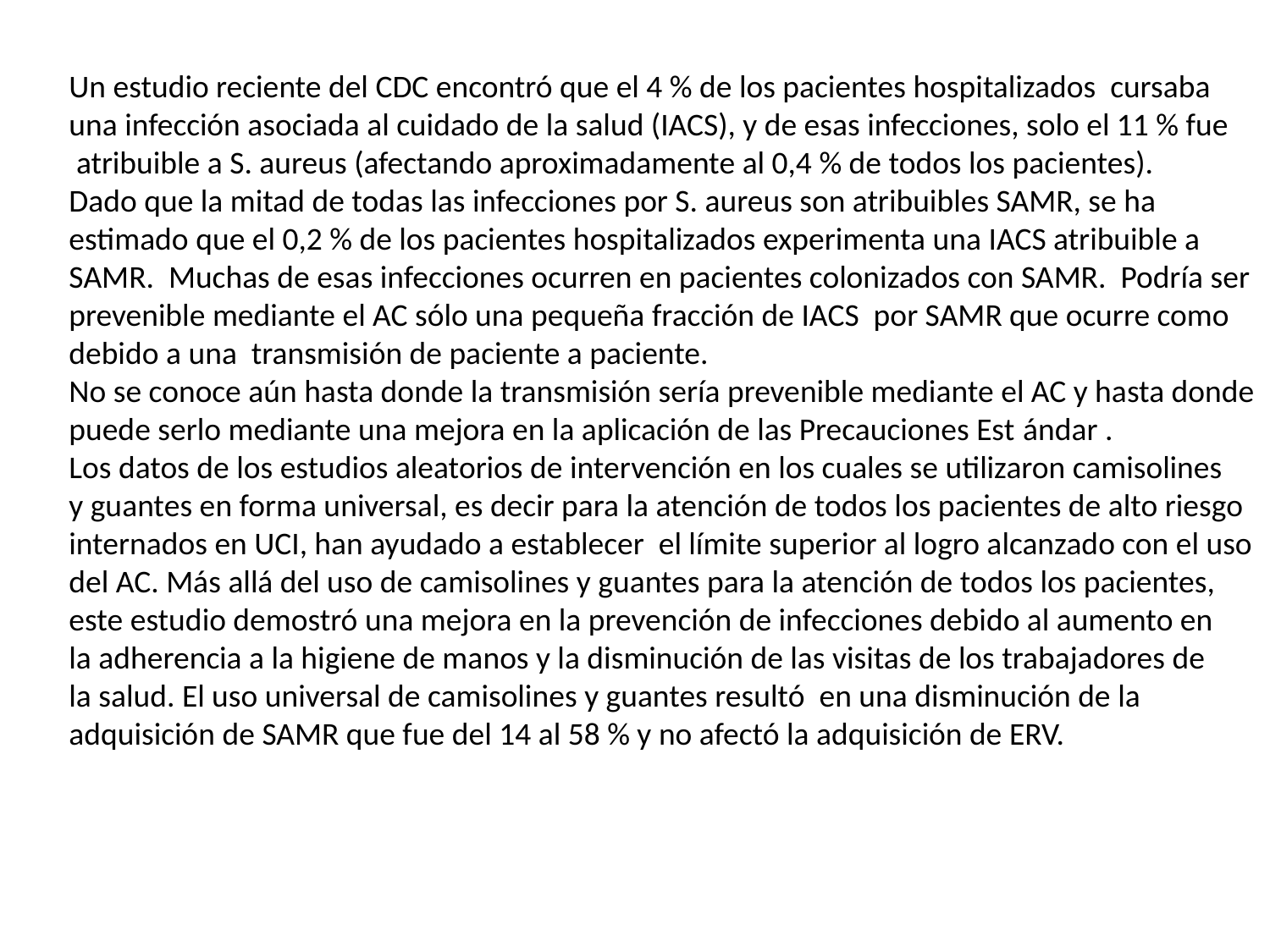

Un estudio reciente del CDC encontró que el 4 % de los pacientes hospitalizados  cursaba
una infección asociada al cuidado de la salud (IACS), y de esas infecciones, solo el 11 % fue
 atribuible a S. aureus (afectando aproximadamente al 0,4 % de todos los pacientes).
Dado que la mitad de todas las infecciones por S. aureus son atribuibles SAMR, se ha
estimado que el 0,2 % de los pacientes hospitalizados experimenta una IACS atribuible a
SAMR.  Muchas de esas infecciones ocurren en pacientes colonizados con SAMR.  Podría ser
prevenible mediante el AC sólo una pequeña fracción de IACS  por SAMR que ocurre como
debido a una  transmisión de paciente a paciente.
No se conoce aún hasta donde la transmisión sería prevenible mediante el AC y hasta donde
puede serlo mediante una mejora en la aplicación de las Precauciones Est ándar .
Los datos de los estudios aleatorios de intervención en los cuales se utilizaron camisolines
y guantes en forma universal, es decir para la atención de todos los pacientes de alto riesgo
internados en UCI, han ayudado a establecer  el límite superior al logro alcanzado con el uso
del AC. Más allá del uso de camisolines y guantes para la atención de todos los pacientes,
este estudio demostró una mejora en la prevención de infecciones debido al aumento en
la adherencia a la higiene de manos y la disminución de las visitas de los trabajadores de
la salud. El uso universal de camisolines y guantes resultó  en una disminución de la
adquisición de SAMR que fue del 14 al 58 % y no afectó la adquisición de ERV.